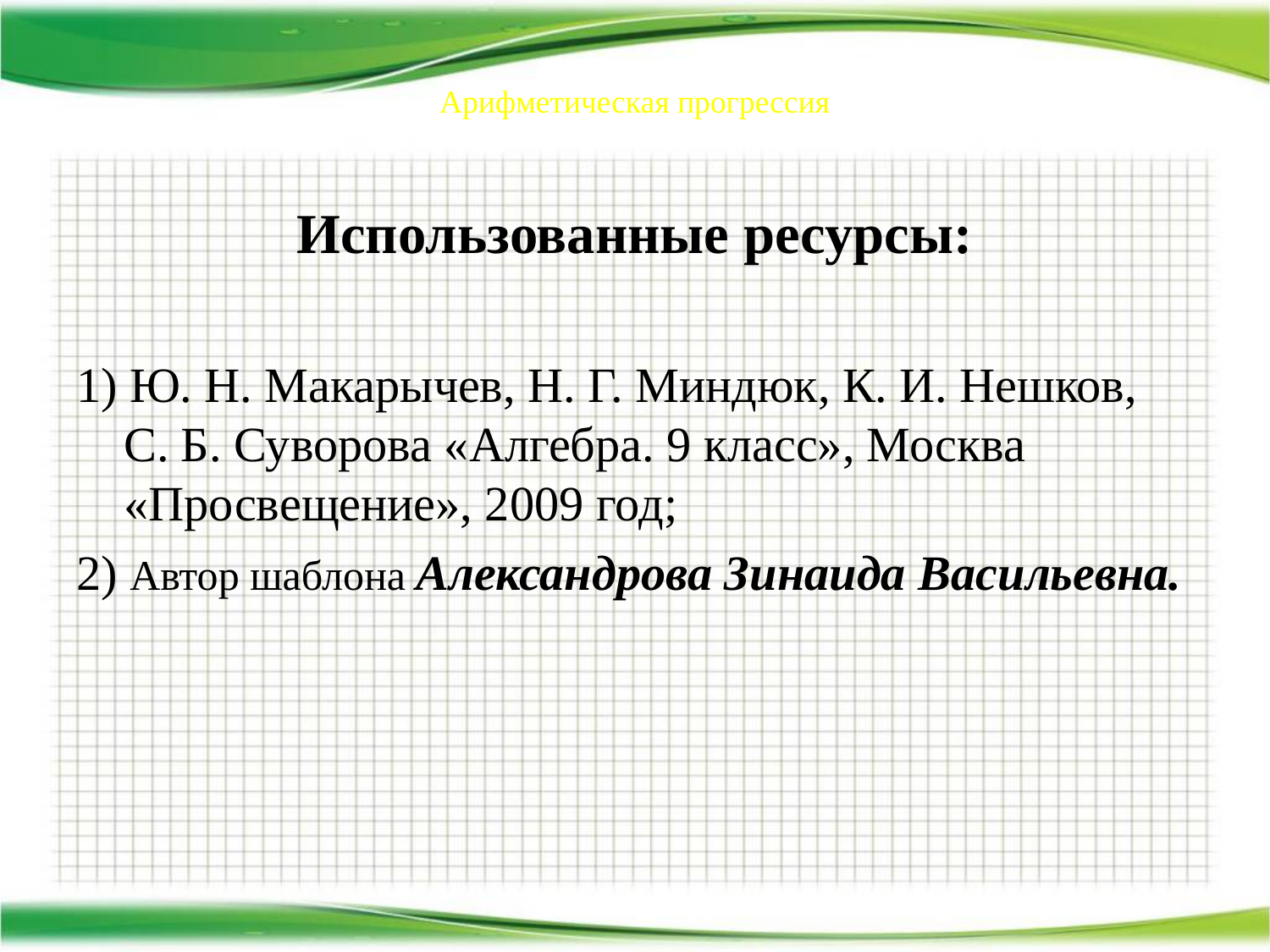

# Арифметическая прогрессия
Использованные ресурсы:

1) Ю. Н. Макарычев, Н. Г. Миндюк, К. И. Нешков, С. Б. Суворова «Алгебра. 9 класс», Москва «Просвещение», 2009 год;
2) Автор шаблона Александрова Зинаида Васильевна.